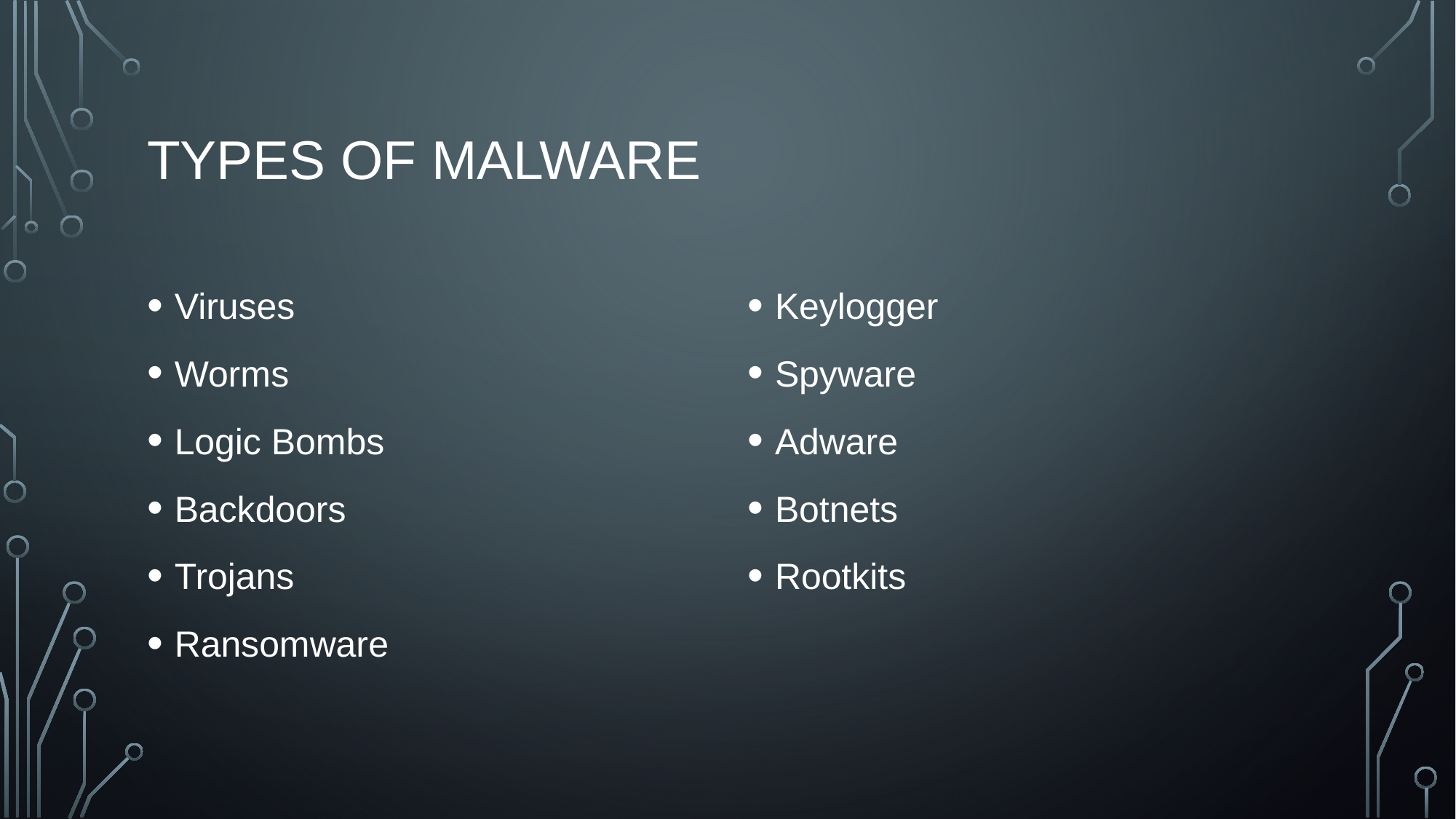

# Types of Malware
Viruses
Worms
Logic Bombs
Backdoors
Trojans
Ransomware
Keylogger
Spyware
Adware
Botnets
Rootkits